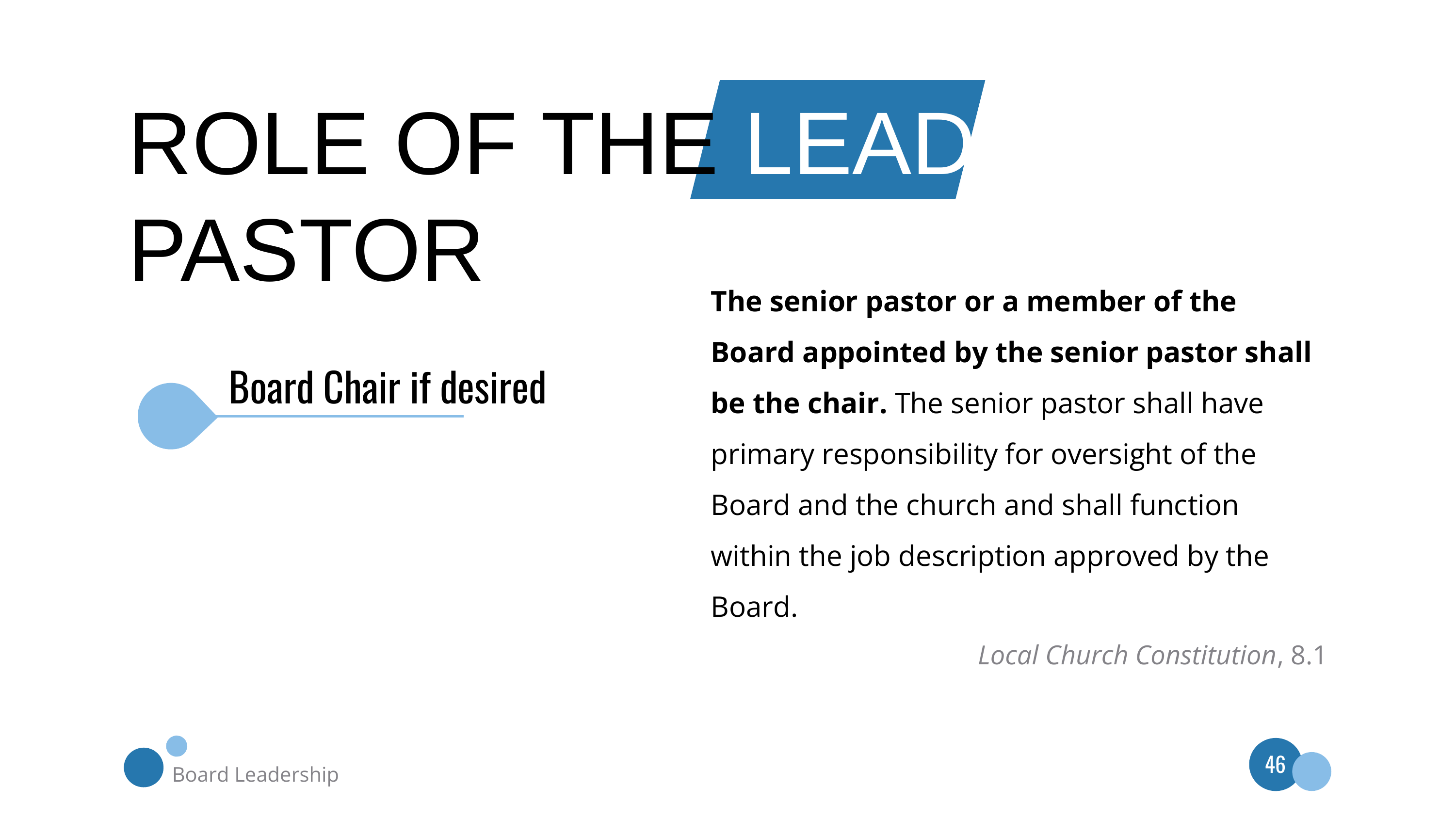

ROLE OF THE LEAD PASTOR
The senior pastor or a member of the Board appointed by the senior pastor shall be the chair. The senior pastor shall have primary responsibility for oversight of the Board and the church and shall function within the job description approved by the Board.
Local Church Constitution, 8.1
Board Chair if desired